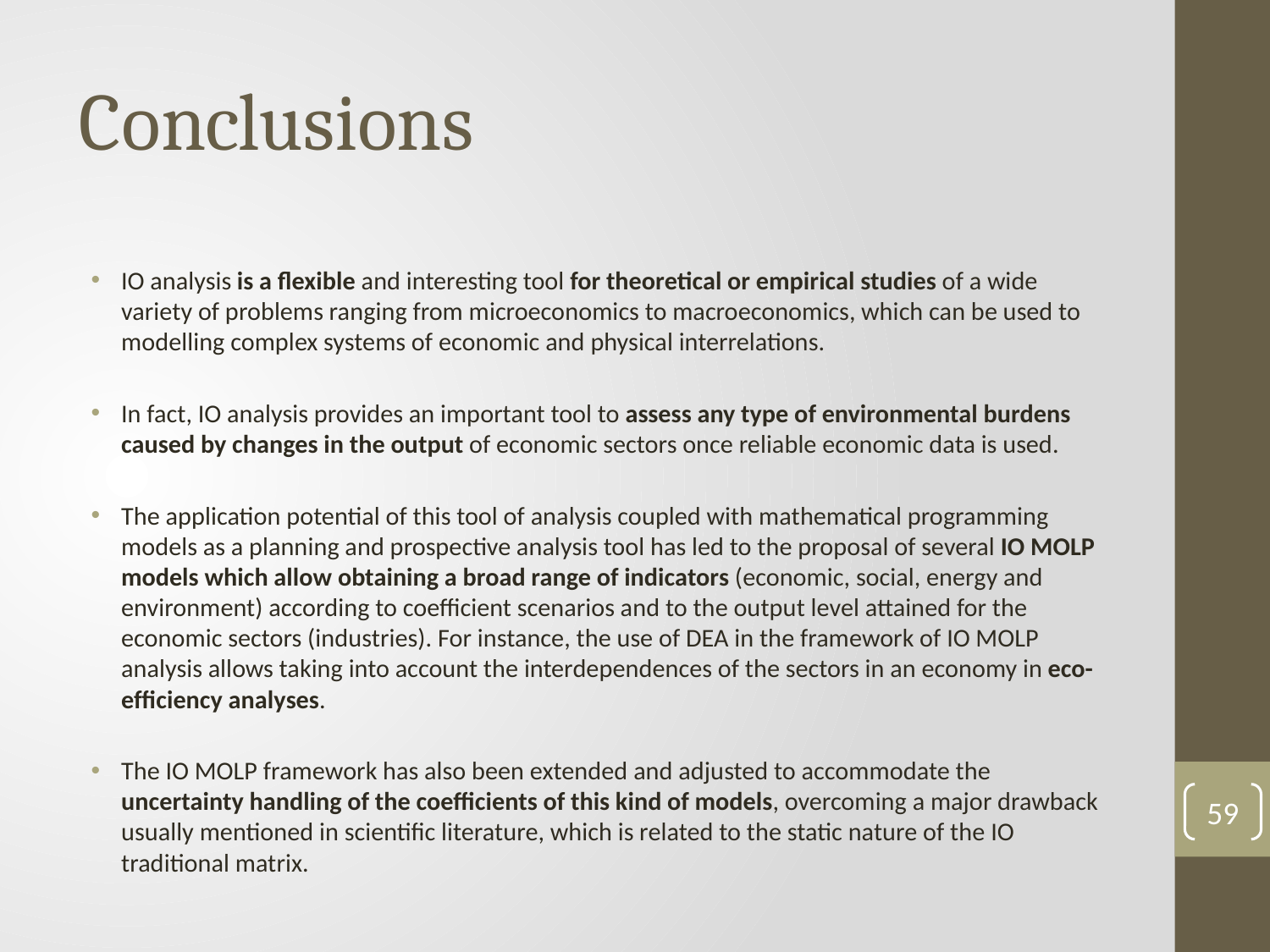

# Conclusions

IO analysis is a flexible and interesting tool for theoretical or empirical studies of a wide variety of problems ranging from microeconomics to macroeconomics, which can be used to modelling complex systems of economic and physical interrelations.

In fact, IO analysis provides an important tool to assess any type of environmental burdens caused by changes in the output of economic sectors once reliable economic data is used.

The application potential of this tool of analysis coupled with mathematical programming models as a planning and prospective analysis tool has led to the proposal of several IO MOLP models which allow obtaining a broad range of indicators (economic, social, energy and environment) according to coefficient scenarios and to the output level attained for the economic sectors (industries). For instance, the use of DEA in the framework of IO MOLP analysis allows taking into account the interdependences of the sectors in an economy in eco-efﬁciency analyses.

The IO MOLP framework has also been extended and adjusted to accommodate the uncertainty handling of the coefficients of this kind of models, overcoming a major drawback usually mentioned in scientific literature, which is related to the static nature of the IO traditional matrix.

59